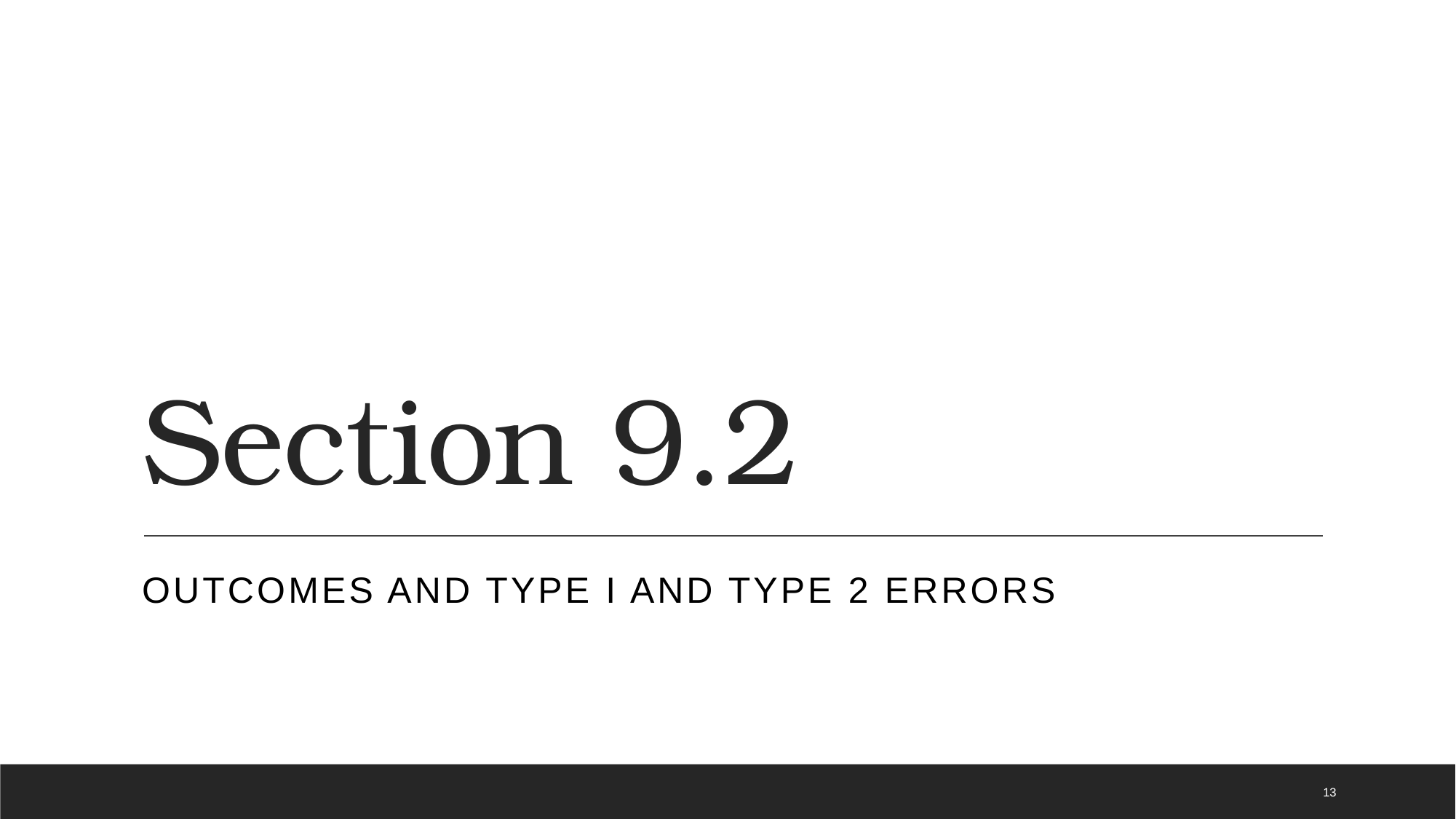

# Section 9.2
Outcomes and type I and Type 2 errors

13